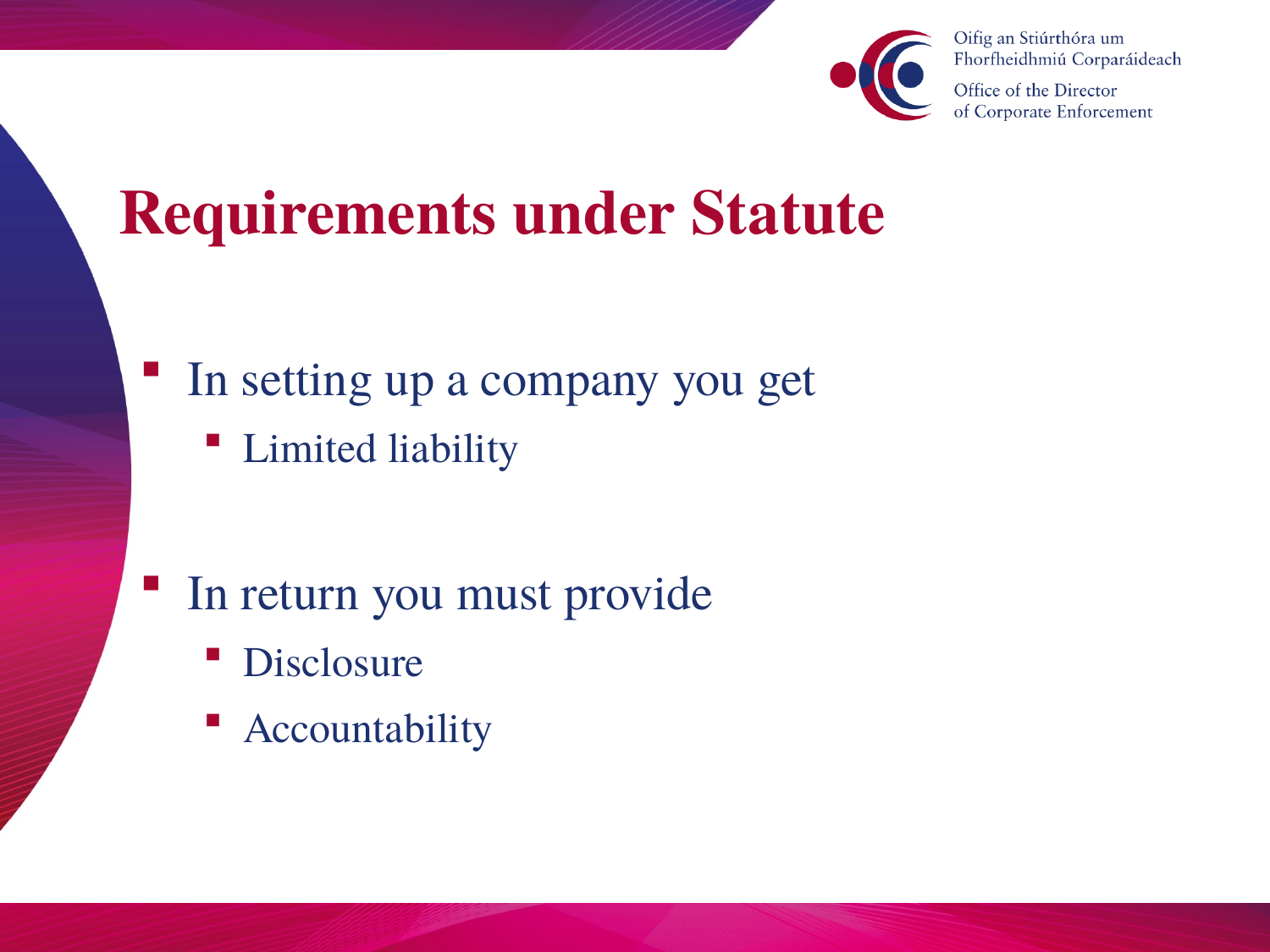

# Requirements under Statute
In setting up a company you get
Limited liability

In return you must provide
Disclosure
Accountability